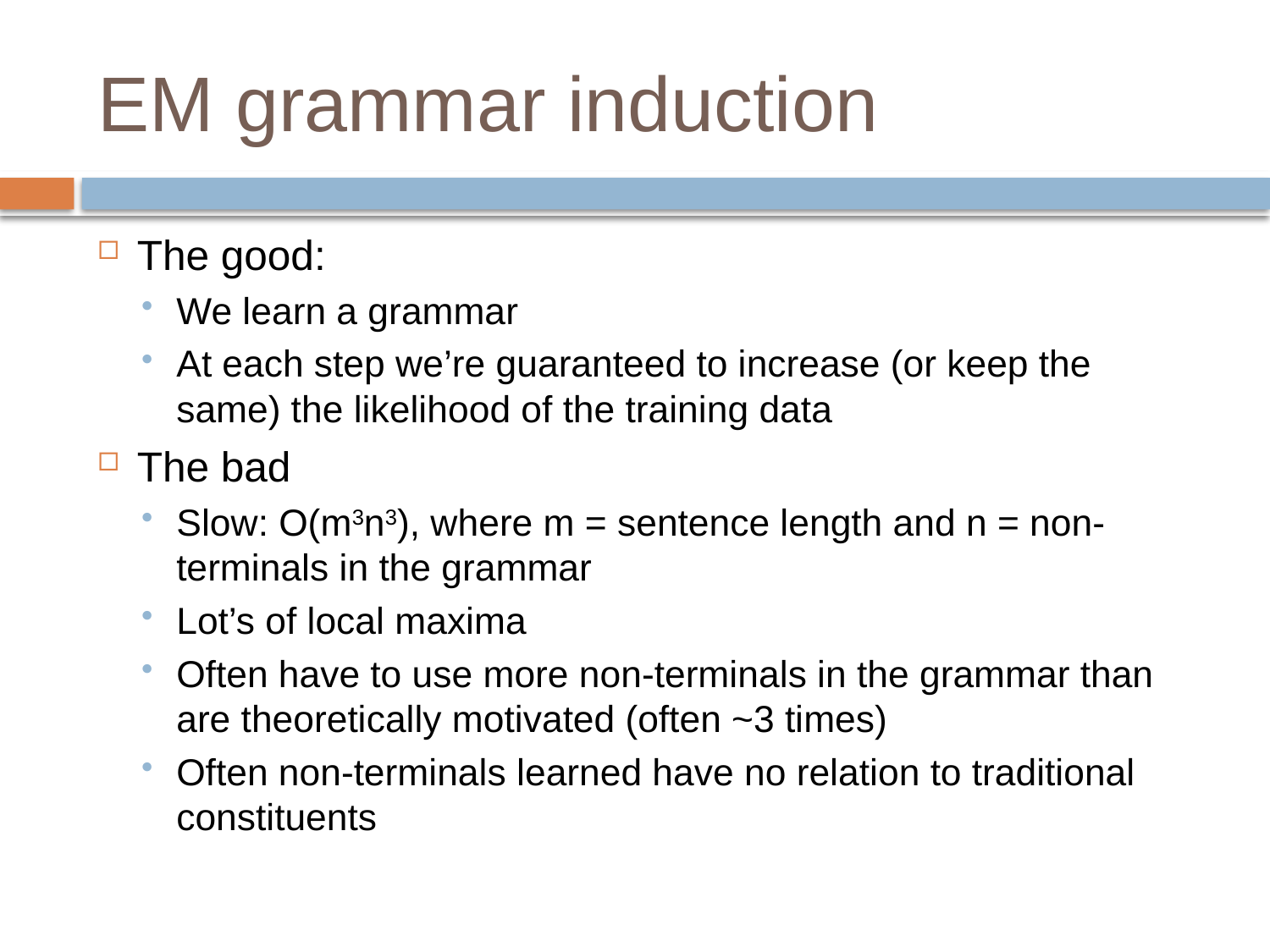

# EM grammar induction
The good:
We learn a grammar
At each step we’re guaranteed to increase (or keep the same) the likelihood of the training data
The bad
Slow: O(m3n3), where m = sentence length and n = non-terminals in the grammar
Lot’s of local maxima
Often have to use more non-terminals in the grammar than are theoretically motivated (often ~3 times)
Often non-terminals learned have no relation to traditional constituents